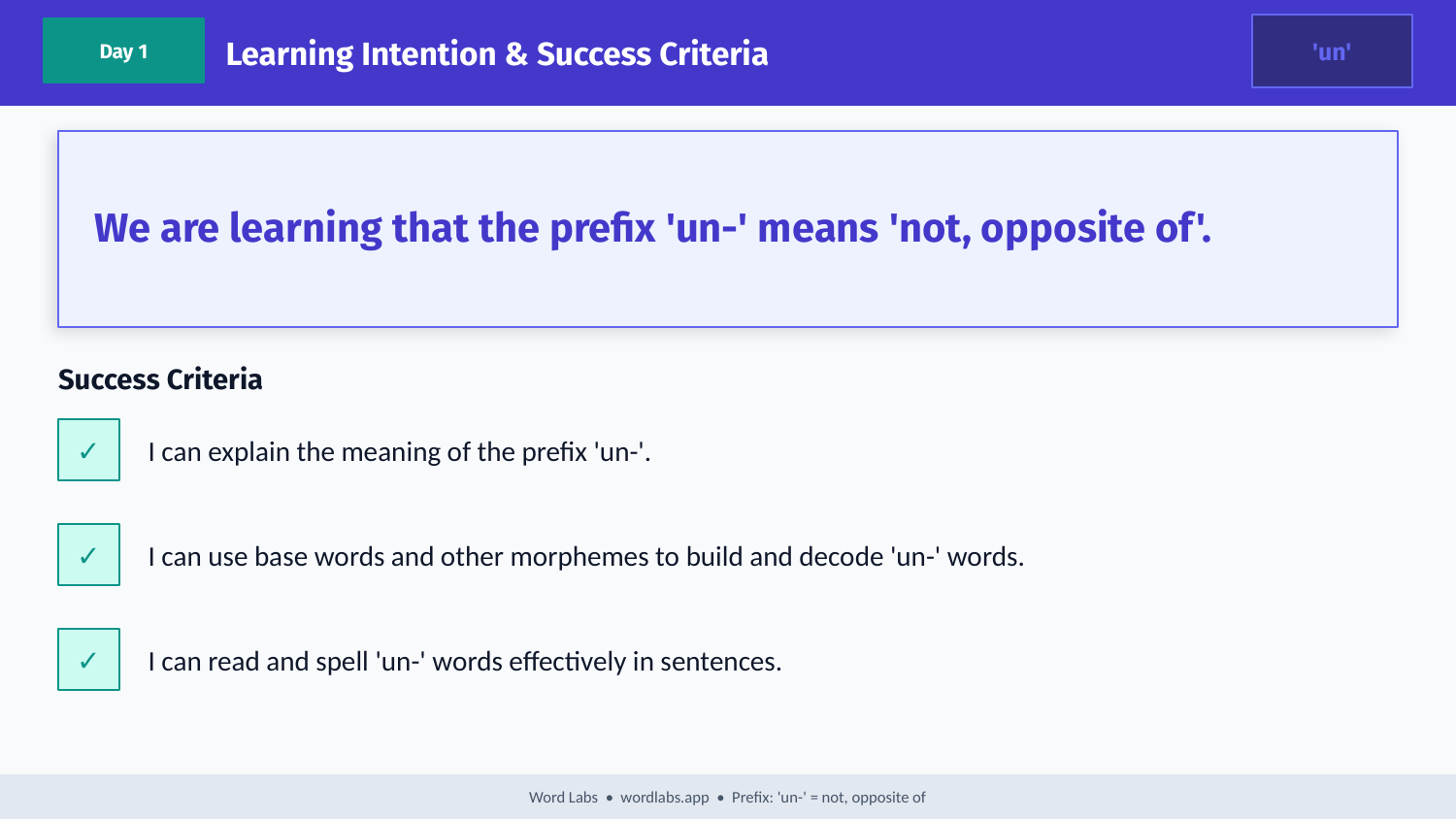

Learning Intention & Success Criteria

'un'

Day 1

We are learning that the prefix 'un-' means 'not, opposite of'.
Success Criteria

✓
I can explain the meaning of the prefix 'un-'.

✓
I can use base words and other morphemes to build and decode 'un-' words.

✓
I can read and spell 'un-' words effectively in sentences.

Word Labs  •  wordlabs.app  •  Prefix: 'un-' = not, opposite of